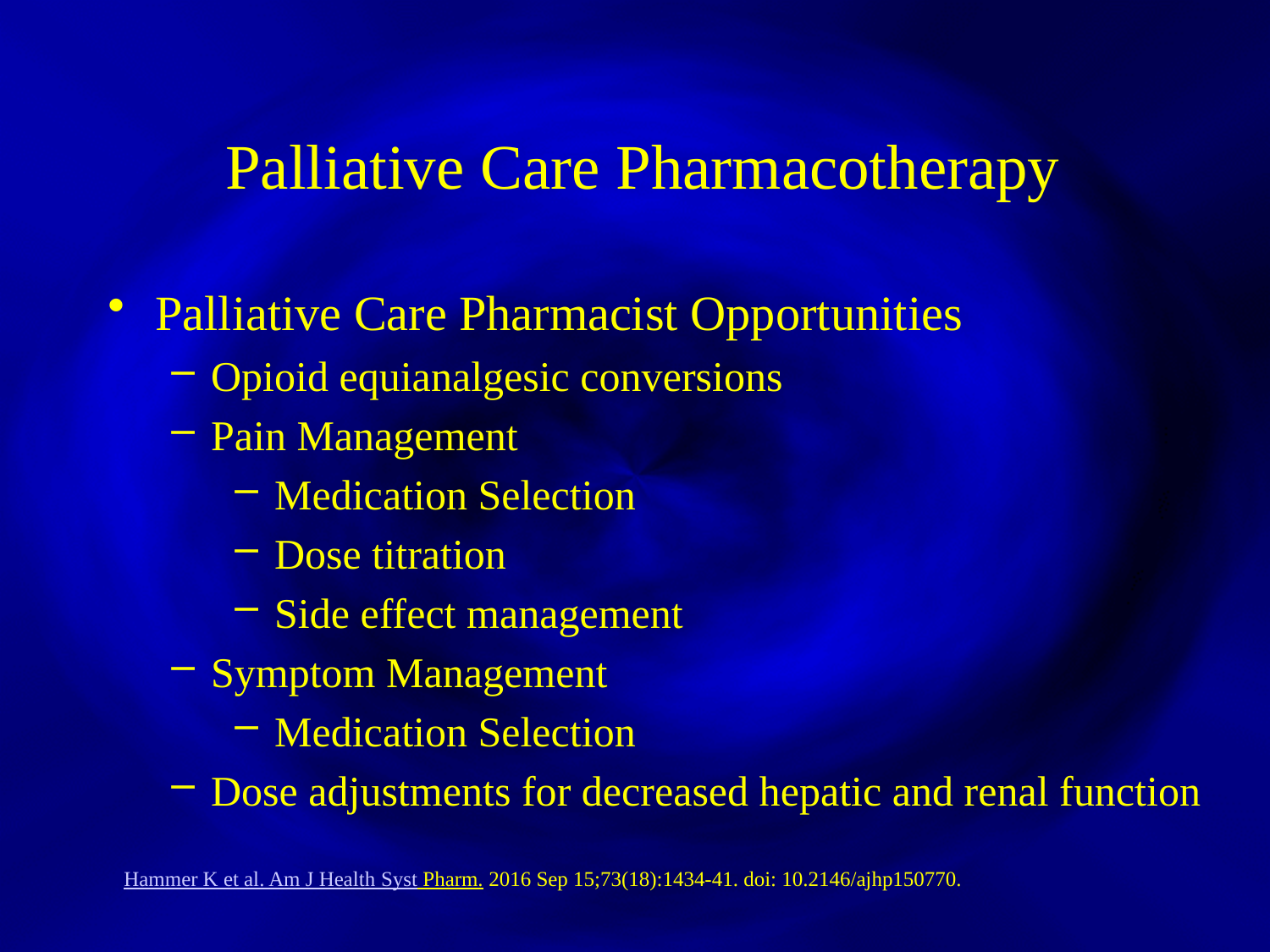

Palliative Care Pharmacotherapy
Palliative Care Pharmacist Opportunities
Opioid equianalgesic conversions
Pain Management
Medication Selection
Dose titration
Side effect management
Symptom Management
Medication Selection
Dose adjustments for decreased hepatic and renal function

Hammer K et al. Am J Health Syst Pharm. 2016 Sep 15;73(18):1434-41. doi: 10.2146/ajhp150770.